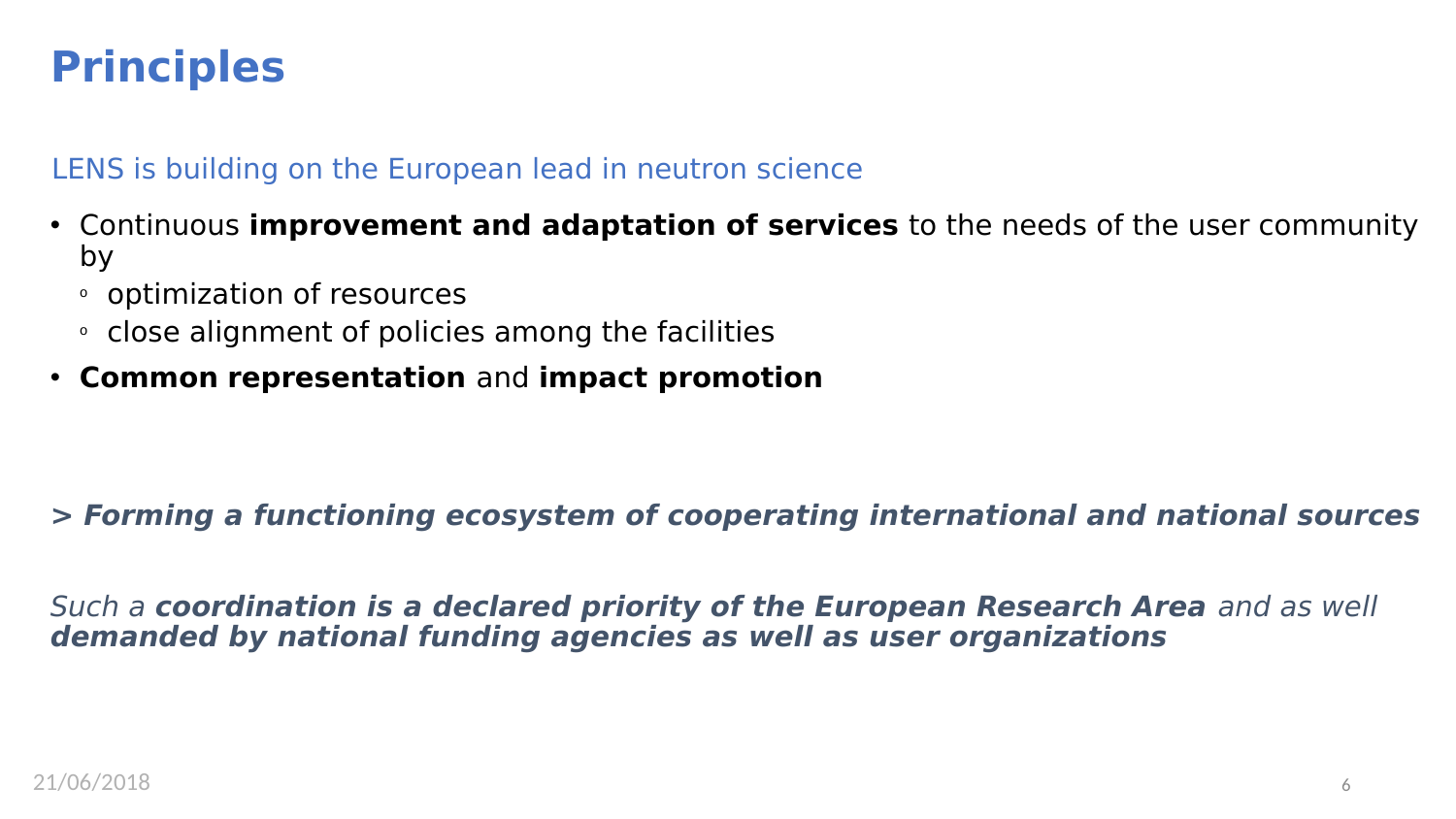

Principles
LENS is building on the European lead in neutron science

Continuous improvement and adaptation of services to the needs of the user community by
optimization of resources
close alignment of policies among the facilities
Common representation and impact promotion

> Forming a functioning ecosystem of cooperating international and national sources

Such a coordination is a declared priority of the European Research Area and as well demanded by national funding agencies as well as user organizations
21/06/2018